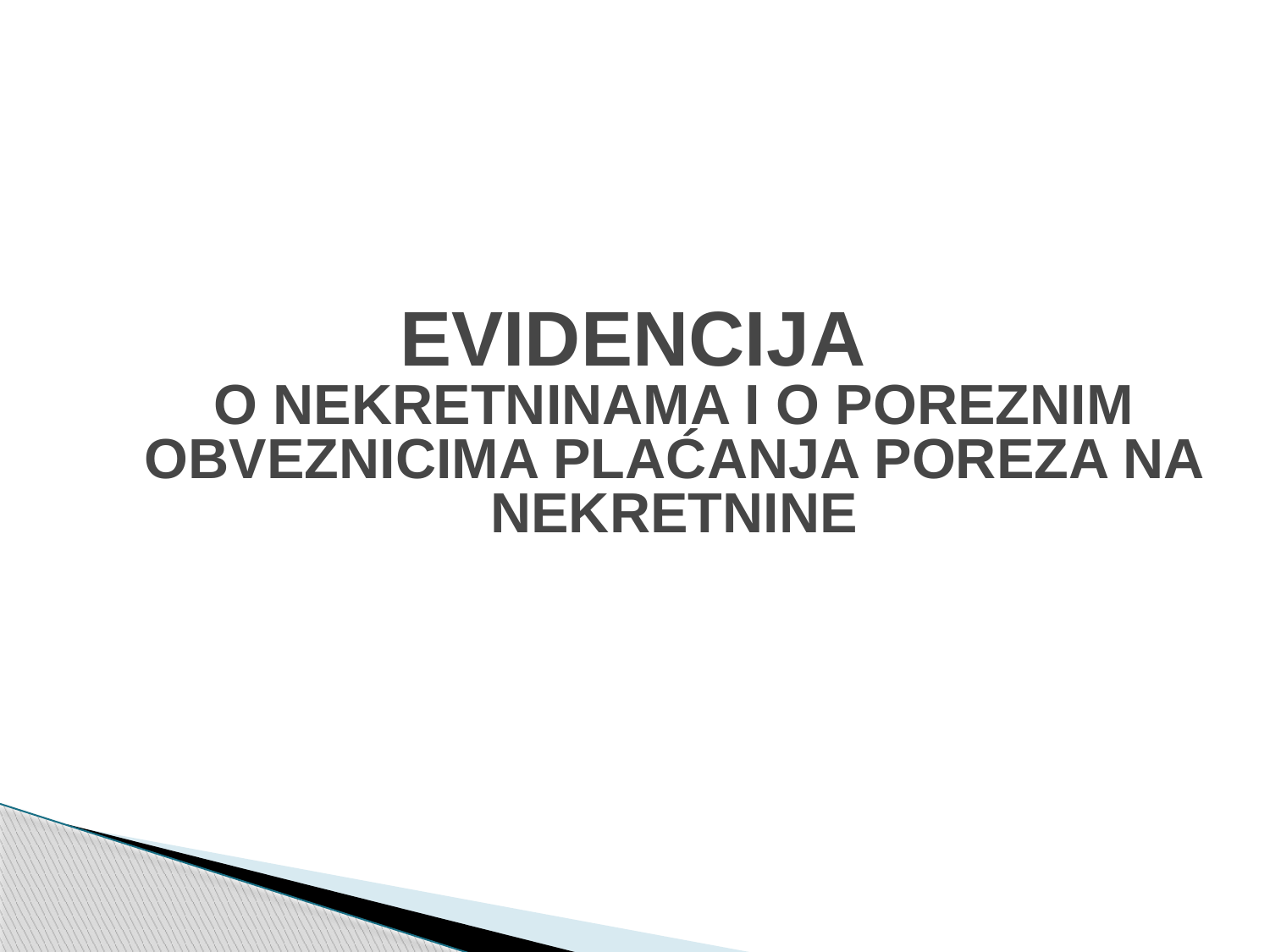

# EVIDENCIJA O NEKRETNINAMA I O POREZNIM OBVEZNICIMA PLAĆANJA POREZA NA NEKRETNINE